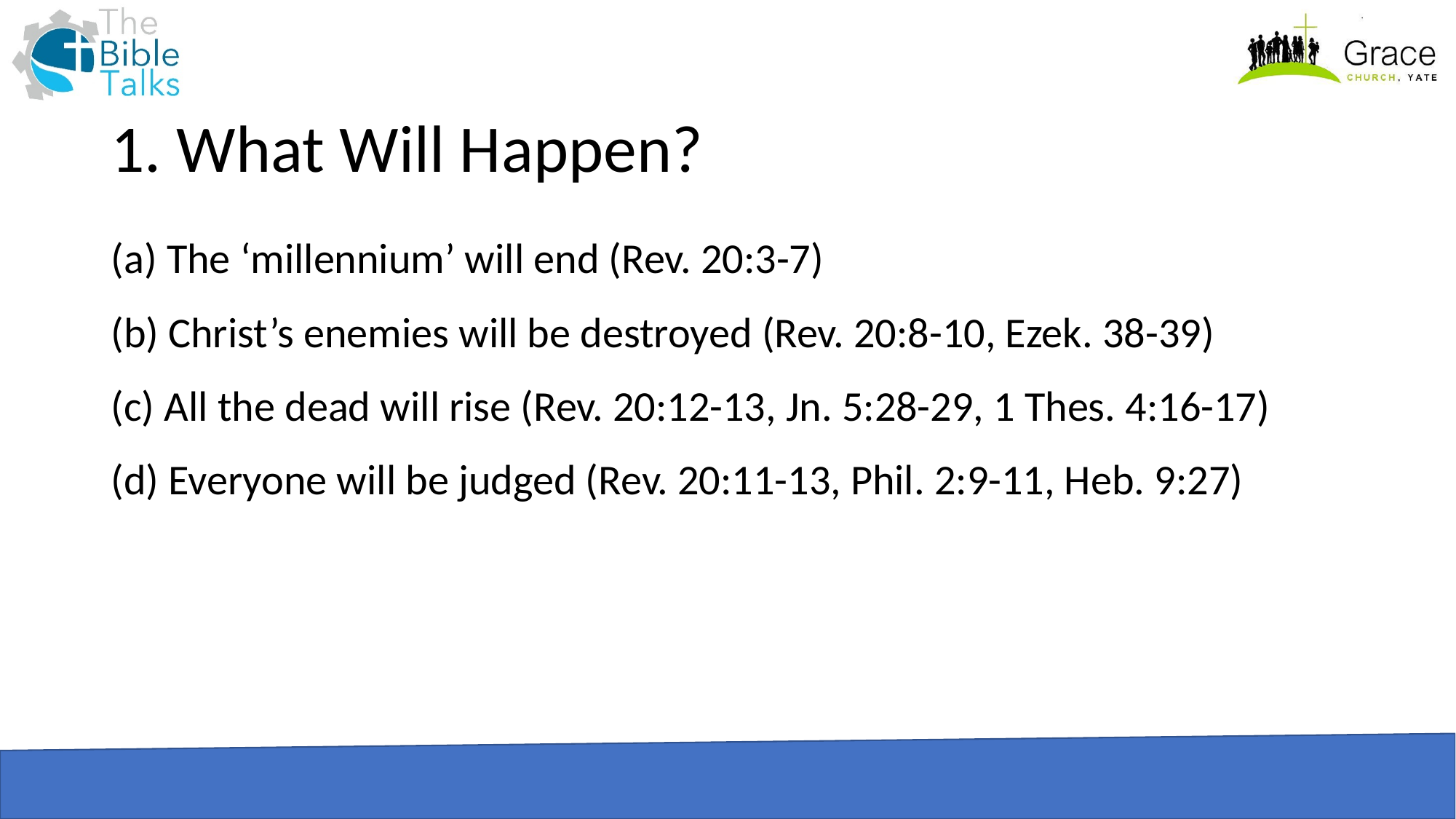

# 1. What Will Happen?
(a) The ‘millennium’ will end (Rev. 20:3-7)
(b) Christ’s enemies will be destroyed (Rev. 20:8-10, Ezek. 38-39)
(c) All the dead will rise (Rev. 20:12-13, Jn. 5:28-29, 1 Thes. 4:16-17)
(d) Everyone will be judged (Rev. 20:11-13, Phil. 2:9-11, Heb. 9:27)